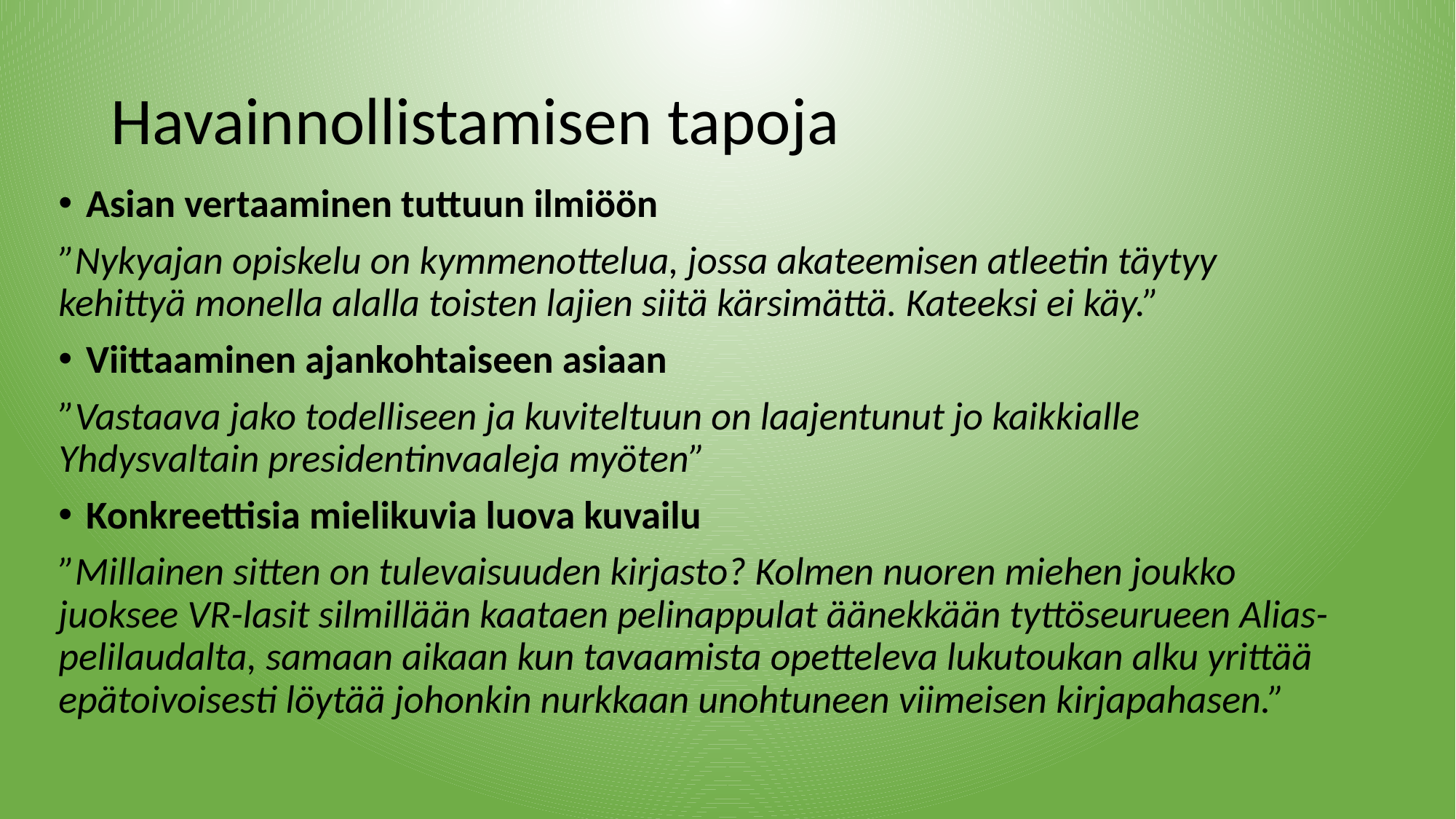

# Havainnollistamisen tapoja
Asian vertaaminen tuttuun ilmiöön
”Nykyajan opiskelu on kymmenottelua, jossa akateemisen atleetin täytyy kehittyä monella alalla toisten lajien siitä kärsimättä. Kateeksi ei käy.”
Viittaaminen ajankohtaiseen asiaan
”Vastaava jako todelliseen ja kuviteltuun on laajentunut jo kaikkialle Yhdysvaltain presidentinvaaleja myöten”
Konkreettisia mielikuvia luova kuvailu
”Millainen sitten on tulevaisuuden kirjasto? Kolmen nuoren miehen joukko juoksee VR-lasit silmillään kaataen pelinappulat äänekkään tyttöseurueen Alias-pelilaudalta, samaan aikaan kun tavaamista opetteleva lukutoukan alku yrittää epätoivoisesti löytää johonkin nurkkaan unohtuneen viimeisen kirjapahasen.”